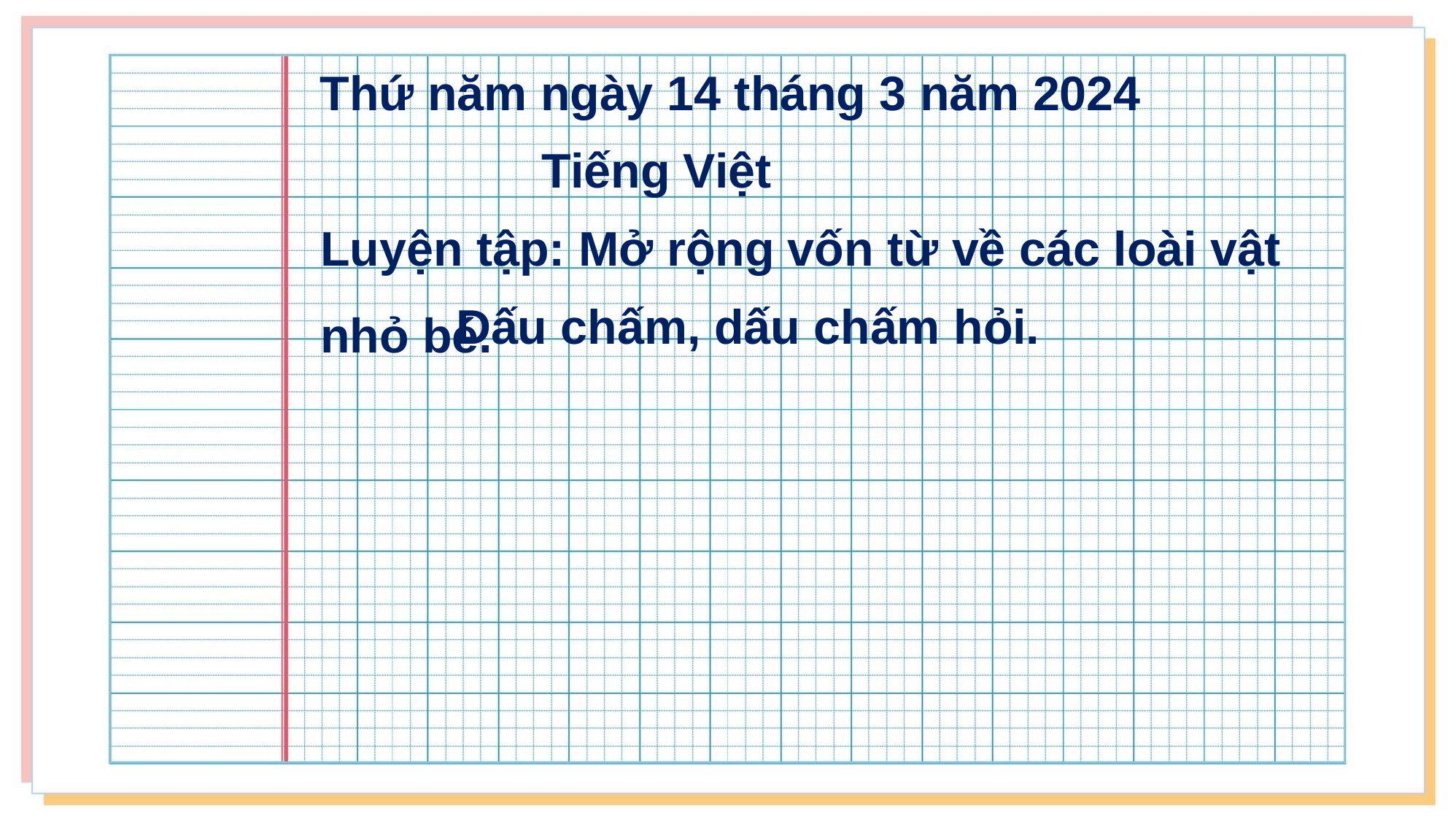

Thứ năm ngày 14 tháng 3 năm 2024
   Tiếng Việt
Luyện tập: Mở rộng vốn từ về các loài vật nhỏ bé.
   Dấu chấm, dấu chấm hỏi.